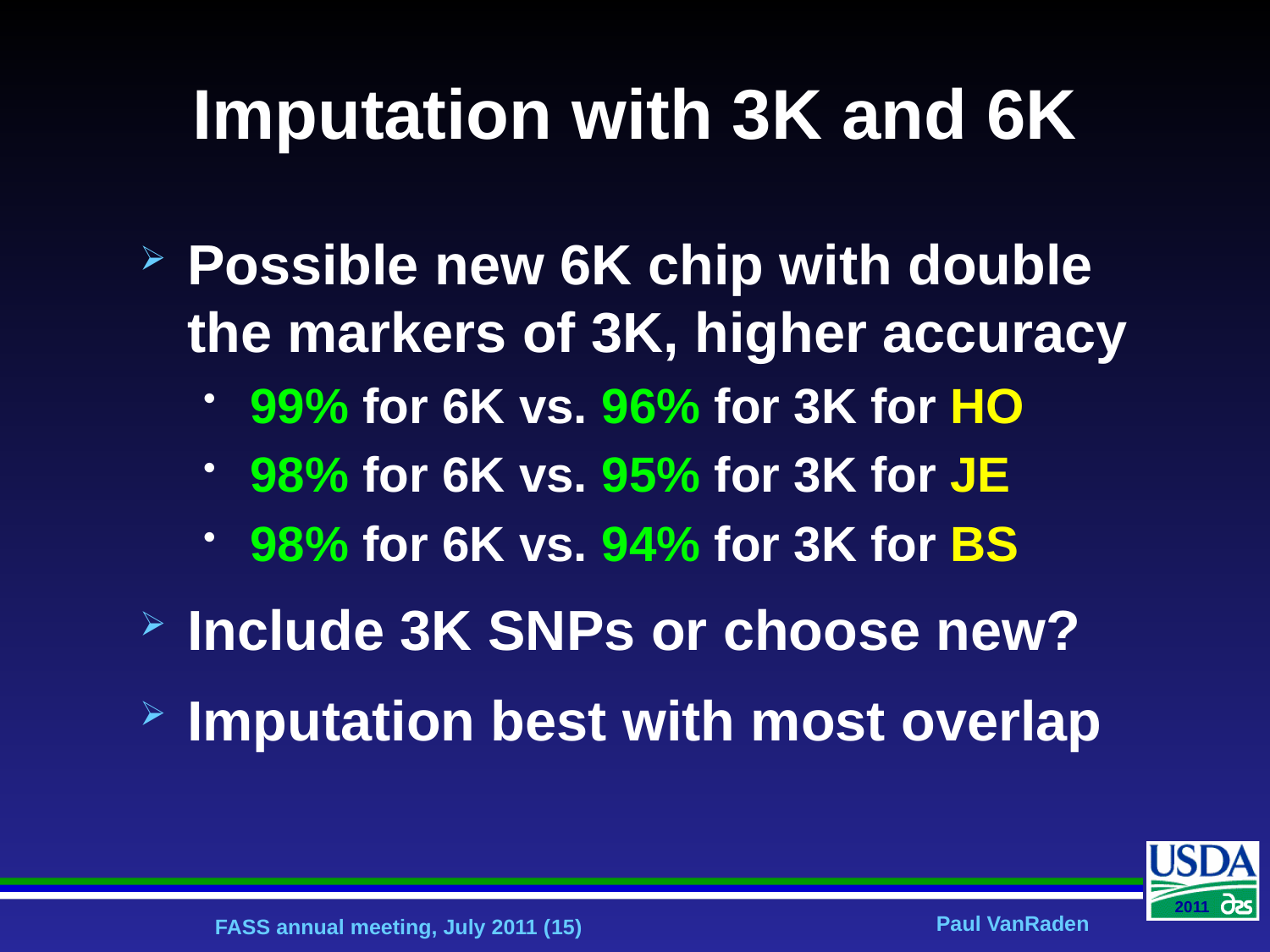

# Imputation with 3K and 6K
Possible new 6K chip with double the markers of 3K, higher accuracy
99% for 6K vs. 96% for 3K for HO
98% for 6K vs. 95% for 3K for JE
98% for 6K vs. 94% for 3K for BS
Include 3K SNPs or choose new?
Imputation best with most overlap